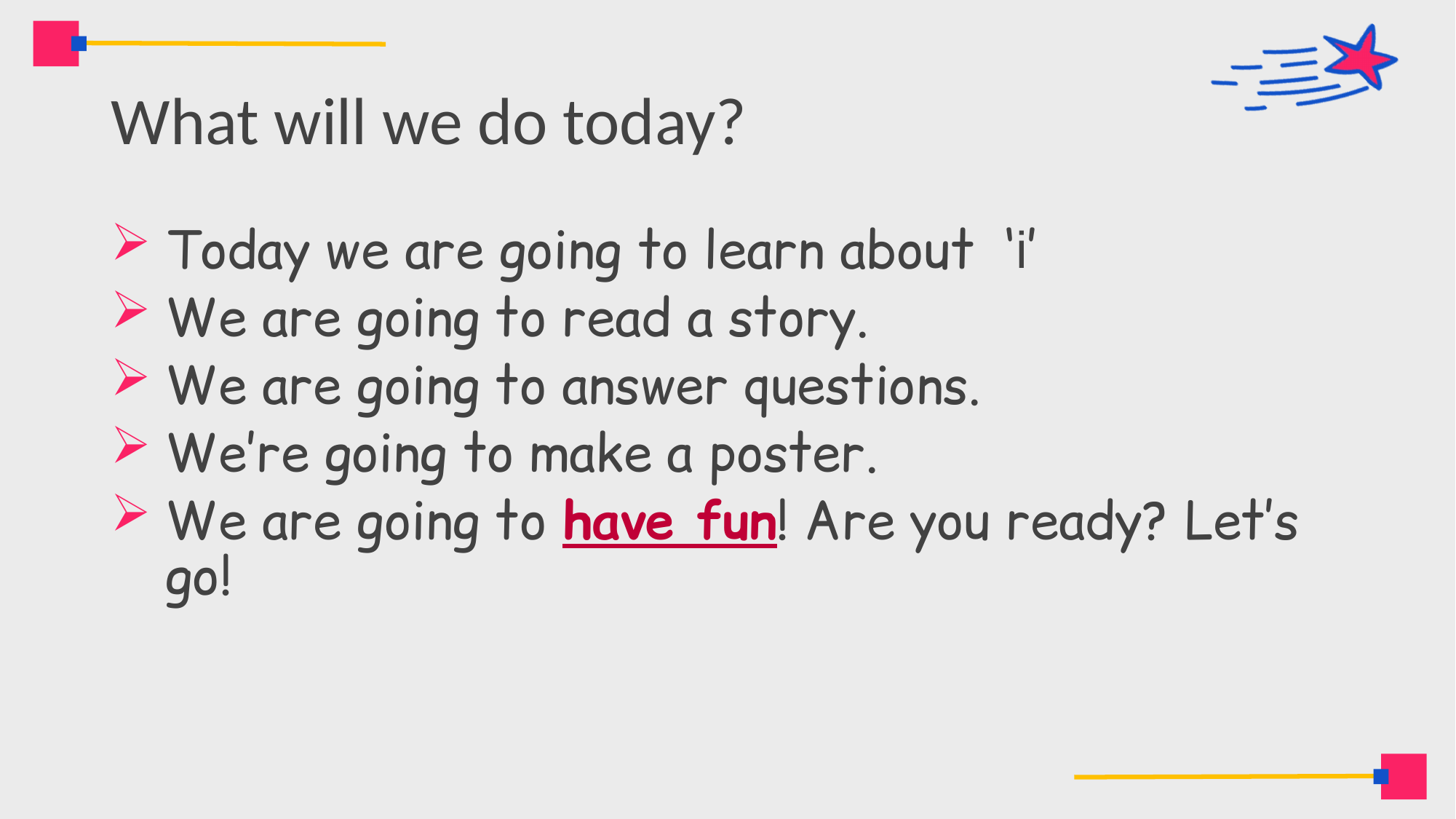

# What will we do today?
Today we are going to learn about  ‘i’
We are going to read a story.
We are going to answer questions.
We’re going to make a poster.
We are going to have fun! Are you ready? Let’s go!